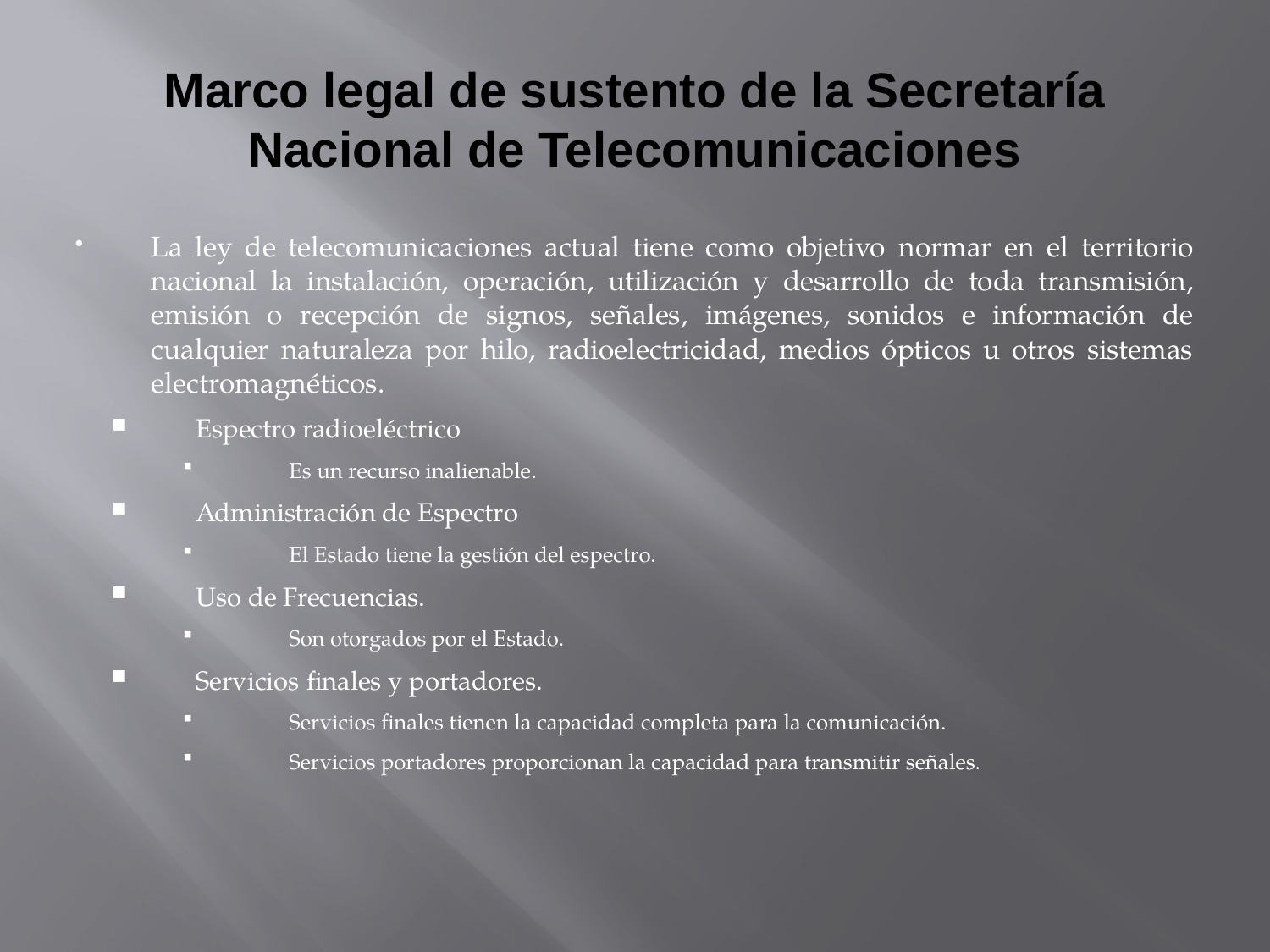

# Marco legal de sustento de la Secretaría Nacional de Telecomunicaciones
La ley de telecomunicaciones actual tiene como objetivo normar en el territorio nacional la instalación, operación, utilización y desarrollo de toda transmisión, emisión o recepción de signos, señales, imágenes, sonidos e información de cualquier naturaleza por hilo, radioelectricidad, medios ópticos u otros sistemas electromagnéticos.
Espectro radioeléctrico
Es un recurso inalienable.
Administración de Espectro
El Estado tiene la gestión del espectro.
Uso de Frecuencias.
Son otorgados por el Estado.
Servicios finales y portadores.
Servicios finales tienen la capacidad completa para la comunicación.
Servicios portadores proporcionan la capacidad para transmitir señales.